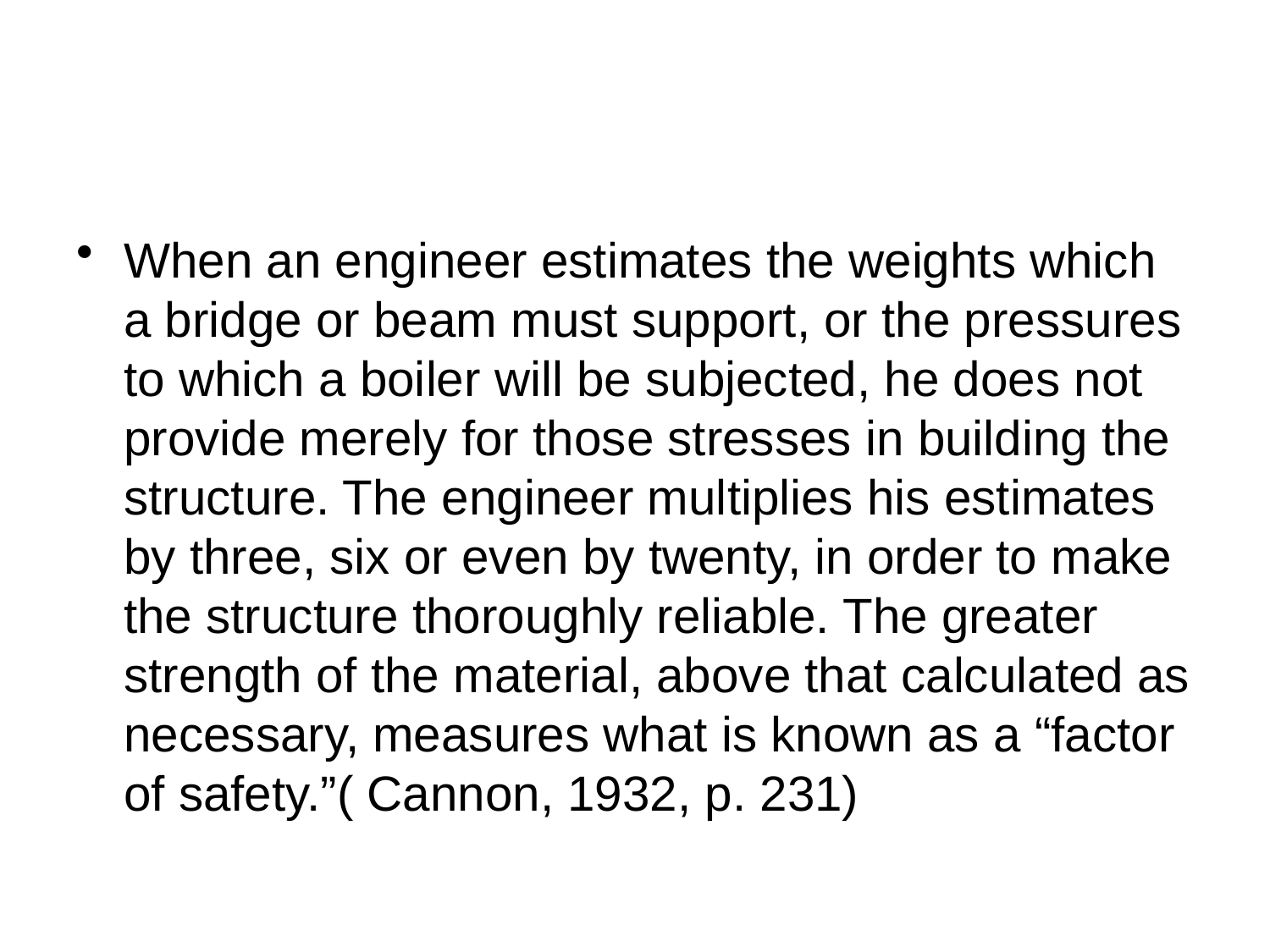

#
When an engineer estimates the weights which a bridge or beam must support, or the pressures to which a boiler will be subjected, he does not provide merely for those stresses in building the structure. The engineer multiplies his estimates by three, six or even by twenty, in order to make the structure thoroughly reliable. The greater strength of the material, above that calculated as necessary, measures what is known as a “factor of safety.”( Cannon, 1932, p. 231)